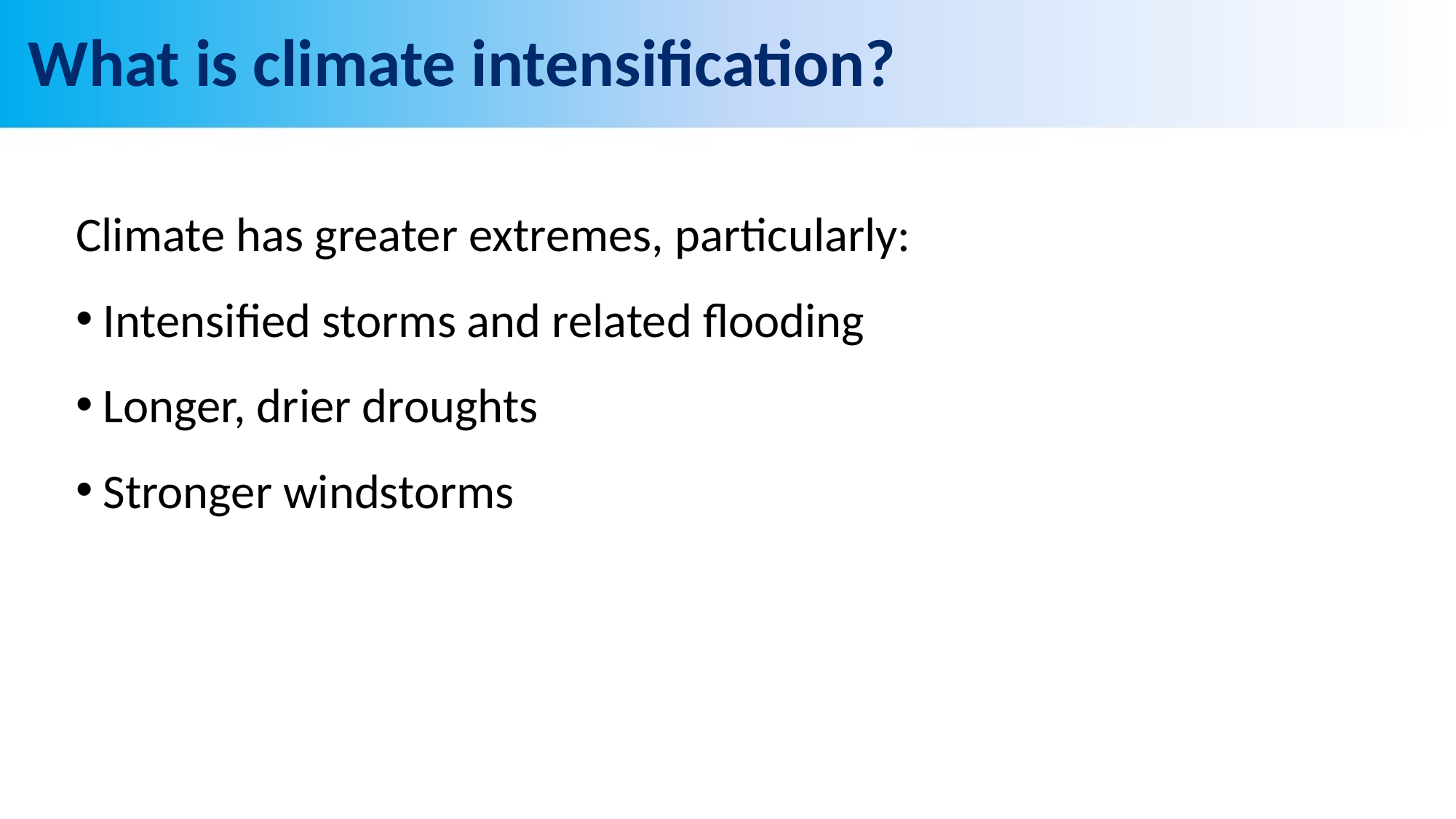

# What is climate intensification?
Climate has greater extremes, particularly:
Intensified storms and related flooding
Longer, drier droughts
Stronger windstorms